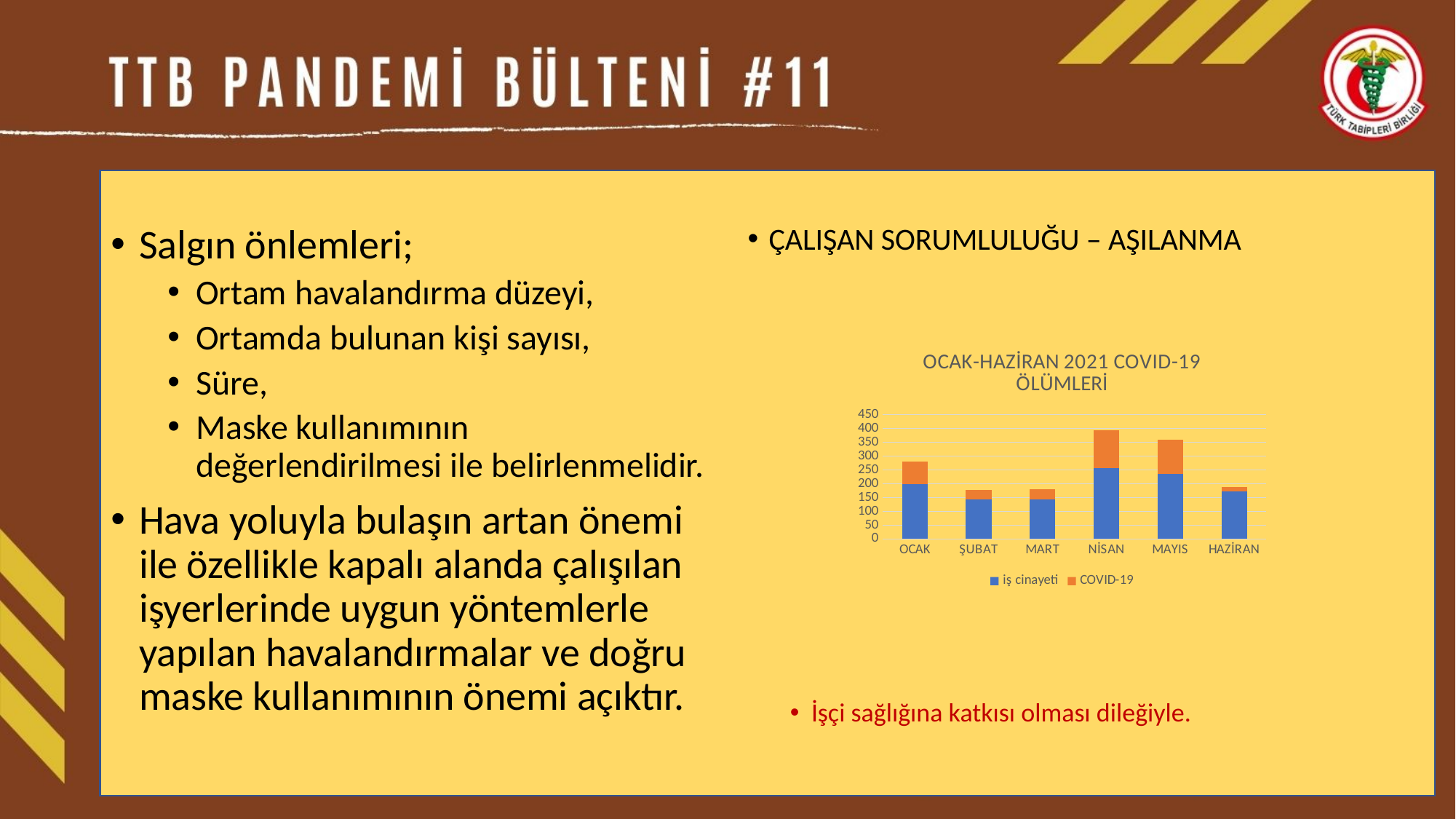

#

Salgın önlemleri;
Ortam havalandırma düzeyi,
Ortamda bulunan kişi sayısı,
Süre,
Maske kullanımının değerlendirilmesi ile belirlenmelidir.
Hava yoluyla bulaşın artan önemi ile özellikle kapalı alanda çalışılan işyerlerinde uygun yöntemlerle yapılan havalandırmalar ve doğru maske kullanımının önemi açıktır.

ÇALIŞAN SORUMLULUĞU – AŞILANMA

İşçi sağlığına katkısı olması dileğiyle.

### Chart: OCAK-HAZİRAN 2021 COVID-19 ÖLÜMLERİ

| Category | iş cinayeti | COVID-19 |
|---|---|---|
| OCAK | 199.0 | 81.0 |
| ŞUBAT | 142.0 | 35.0 |
| MART | 144.0 | 36.0 |
| NİSAN | 257.0 | 136.0 |
| MAYIS | 236.0 | 123.0 |
| HAZİRAN | 173.0 | 16.0 |